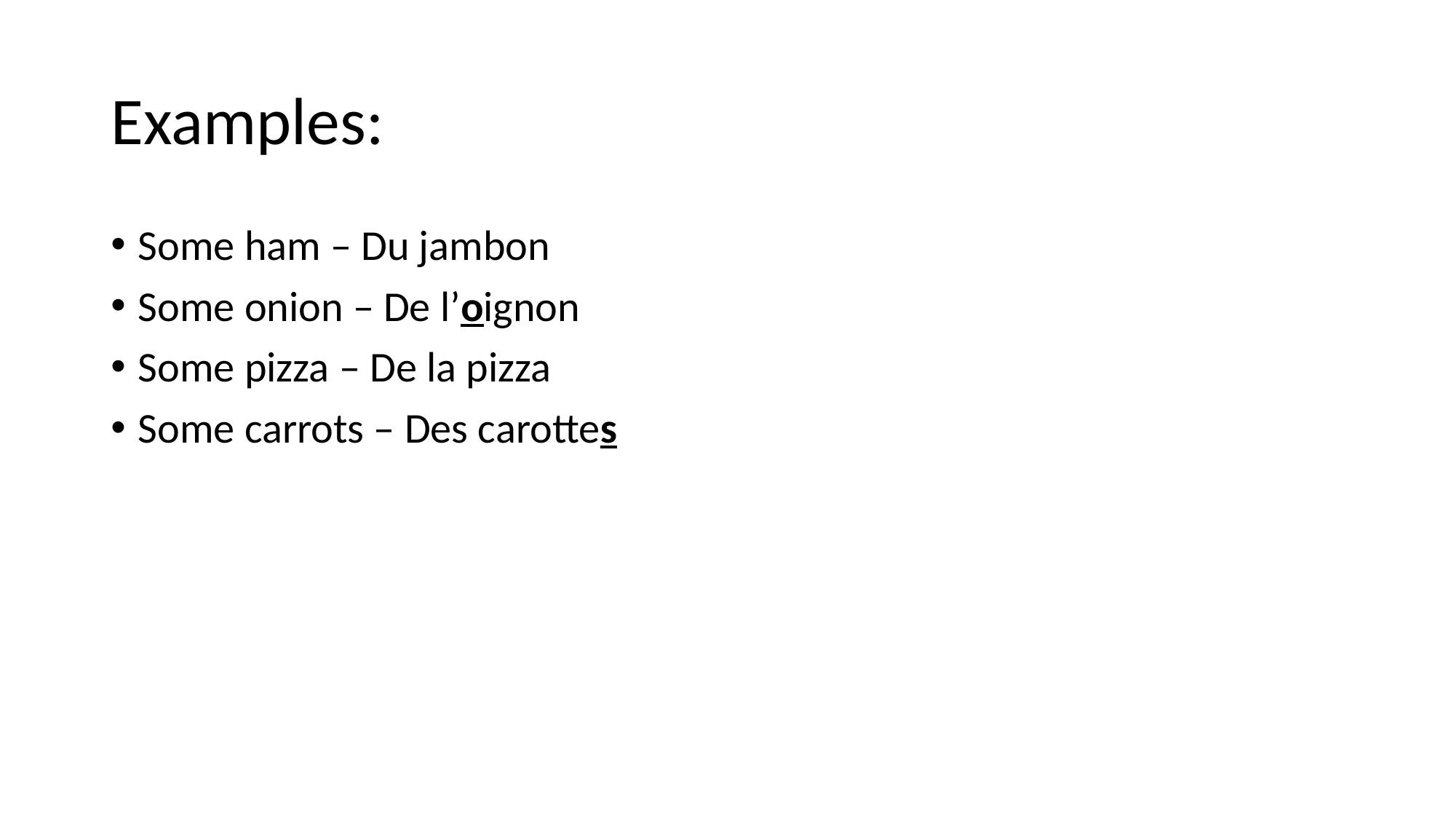

# Examples:
Some ham – Du jambon
Some onion – De l’oignon
Some pizza – De la pizza
Some carrots – Des carottes